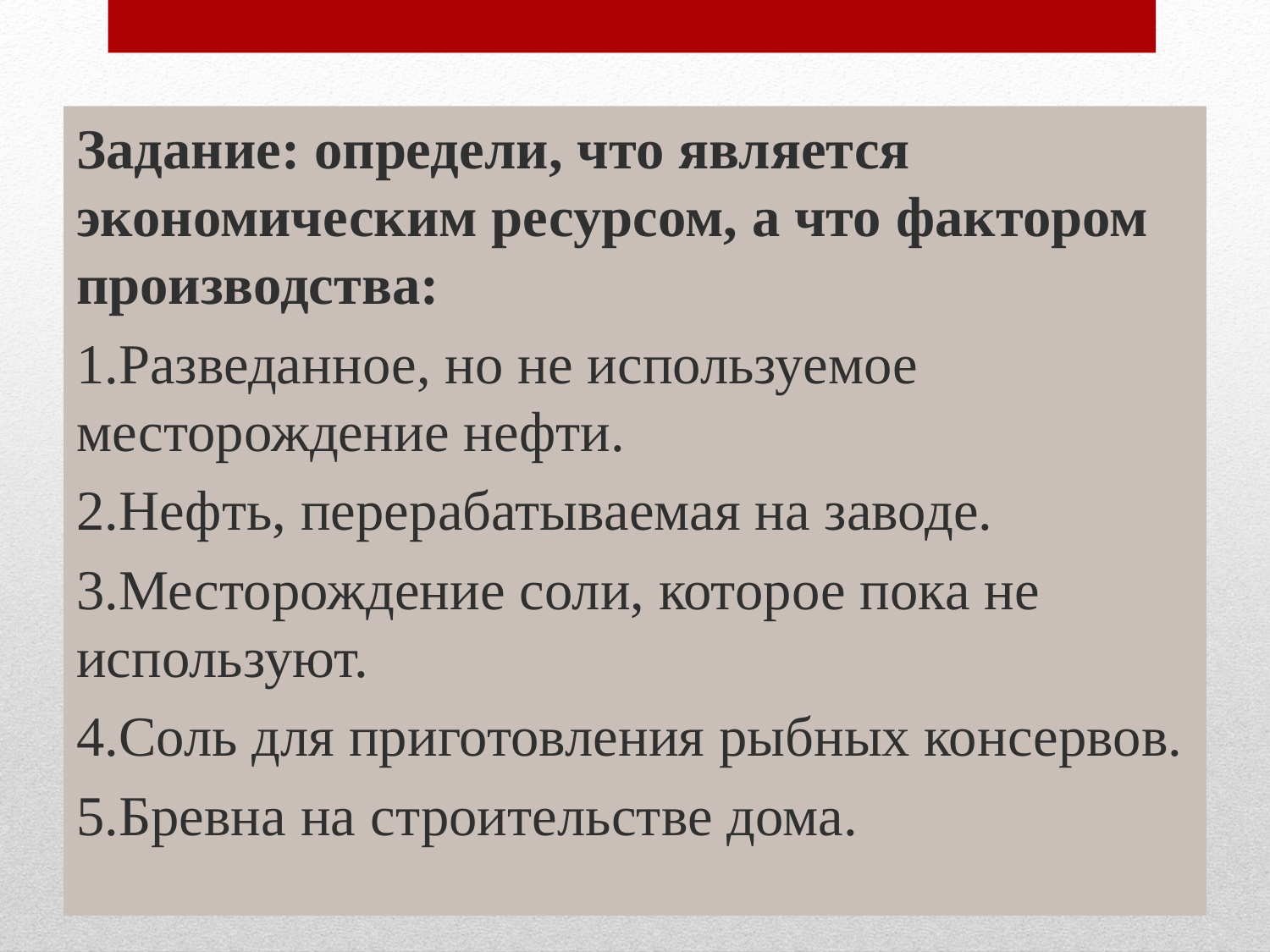

Задание: определи, что является экономическим ресурсом, а что фактором производства:
1.Разведанное, но не используемое месторождение нефти.
2.Нефть, перерабатываемая на заводе.
3.Месторождение соли, которое пока не используют.
4.Соль для приготовления рыбных консервов.
5.Бревна на строительстве дома.

# Из нижеперечисленного выдели то, что является ресурсами (буквой Р), а то, что относится к факторам производства(буквой Ф)